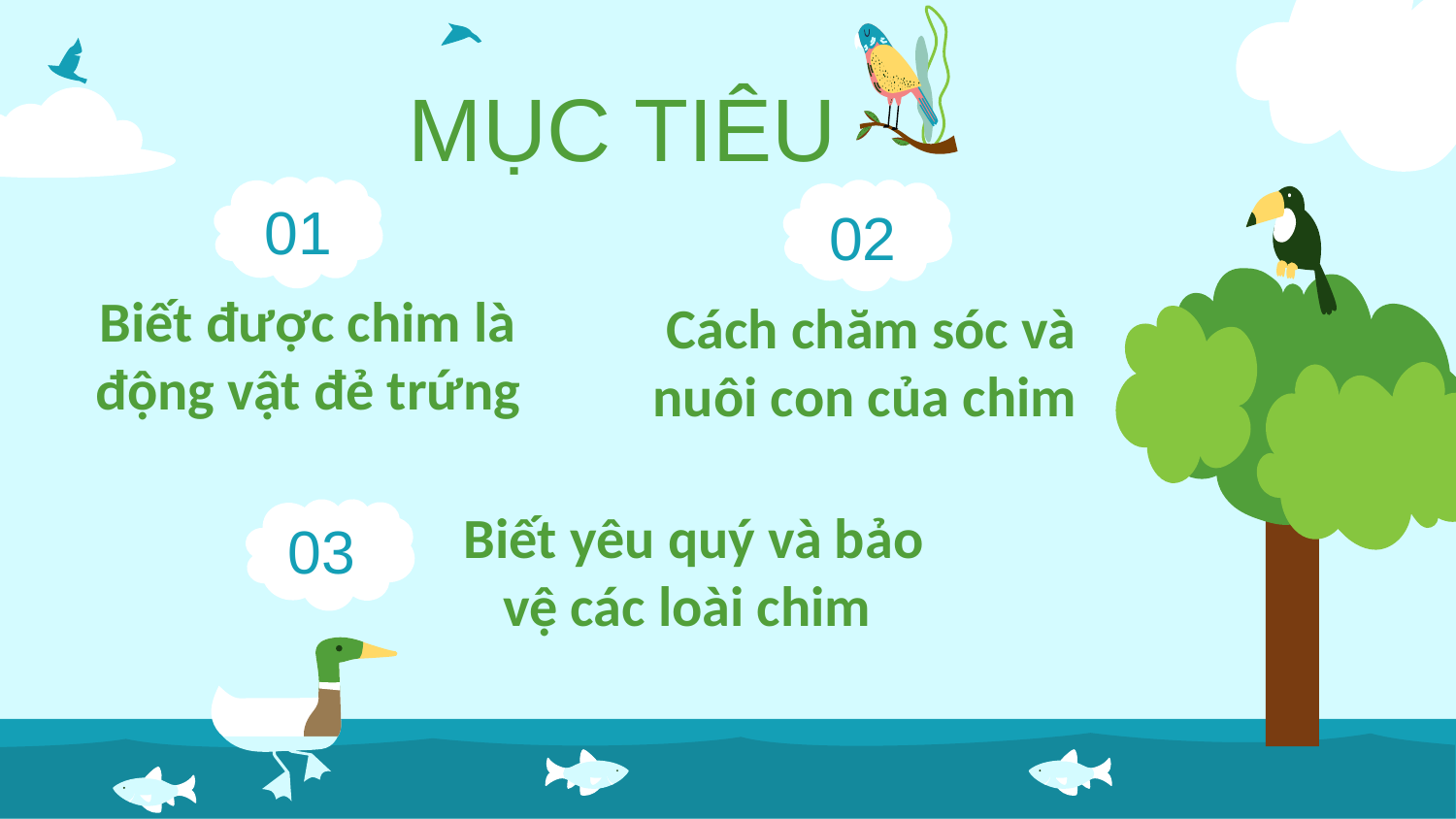

# MỤC TIÊU

01
02

Biết được chim là động vật đẻ trứng
Cách chăm sóc và nuôi con của chim
Biết yêu quý và bảo vệ các loài chim

03